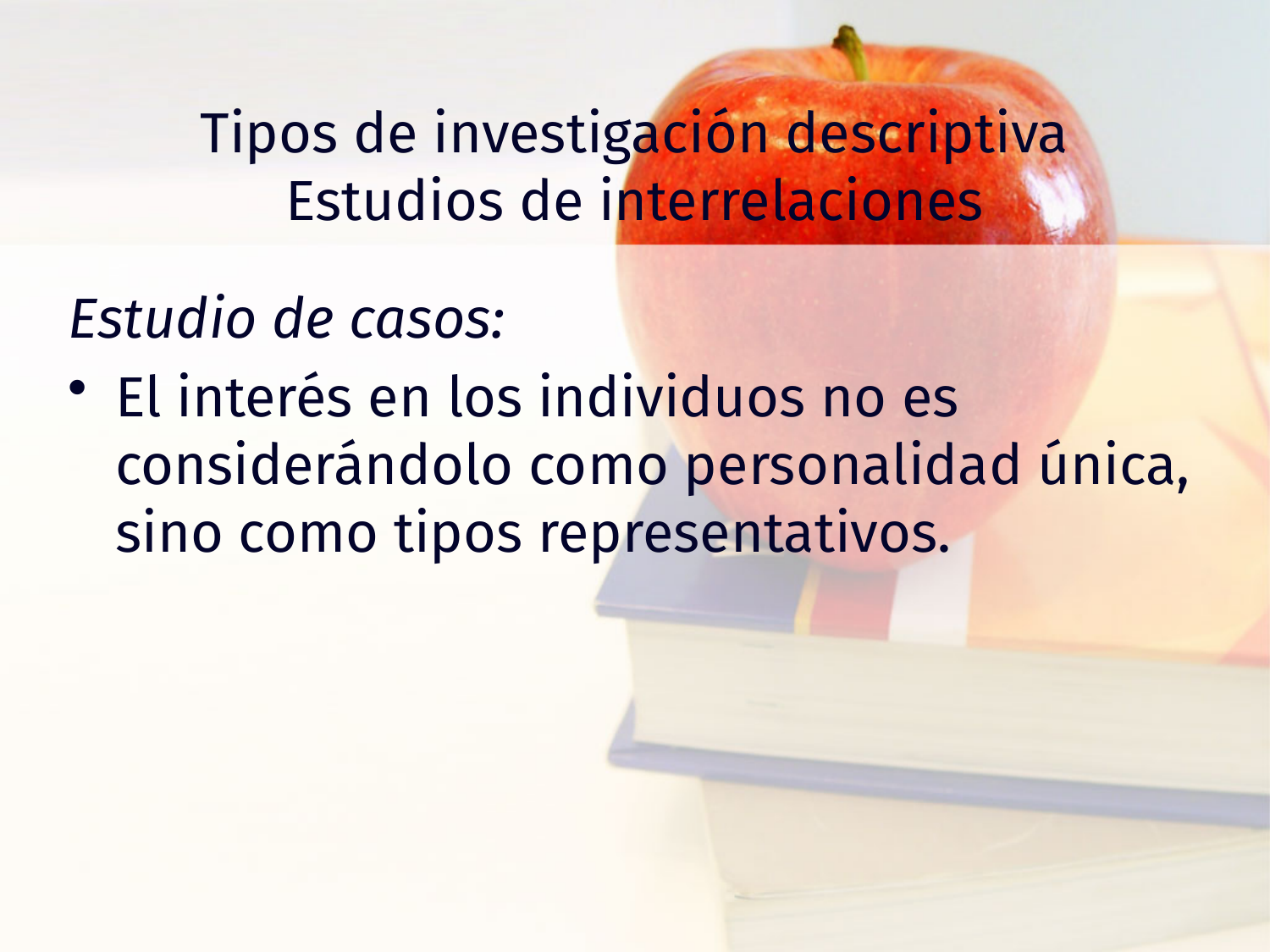

# Tipos de investigación descriptiva Estudios de interrelaciones
Estudio de casos:
El interés en los individuos no es considerándolo como personalidad única, sino como tipos representativos.